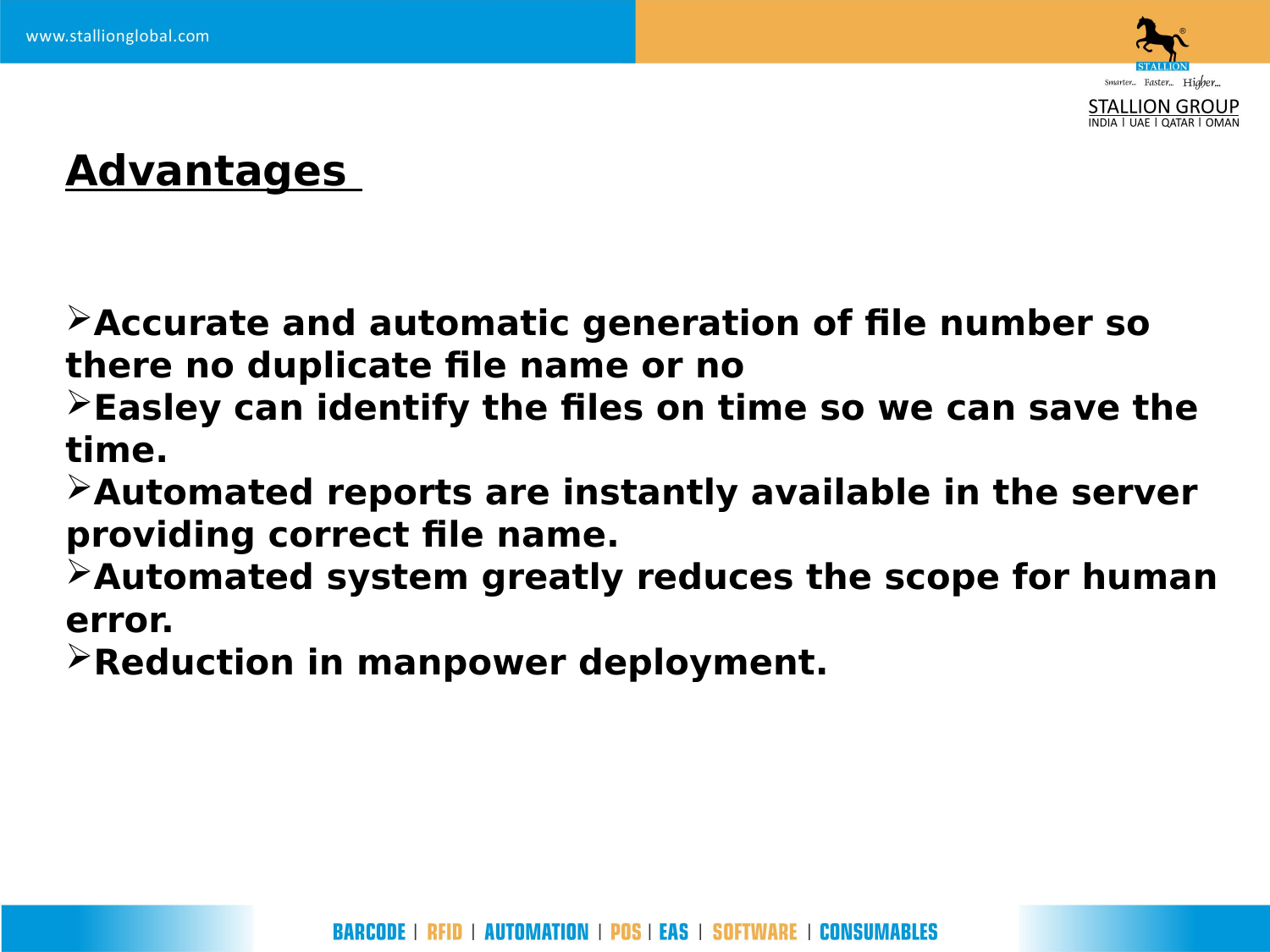

Advantages

Accurate and automatic generation of file number so there no duplicate file name or no
Easley can identify the files on time so we can save the time.
Automated reports are instantly available in the server providing correct file name.
Automated system greatly reduces the scope for human error.
Reduction in manpower deployment.